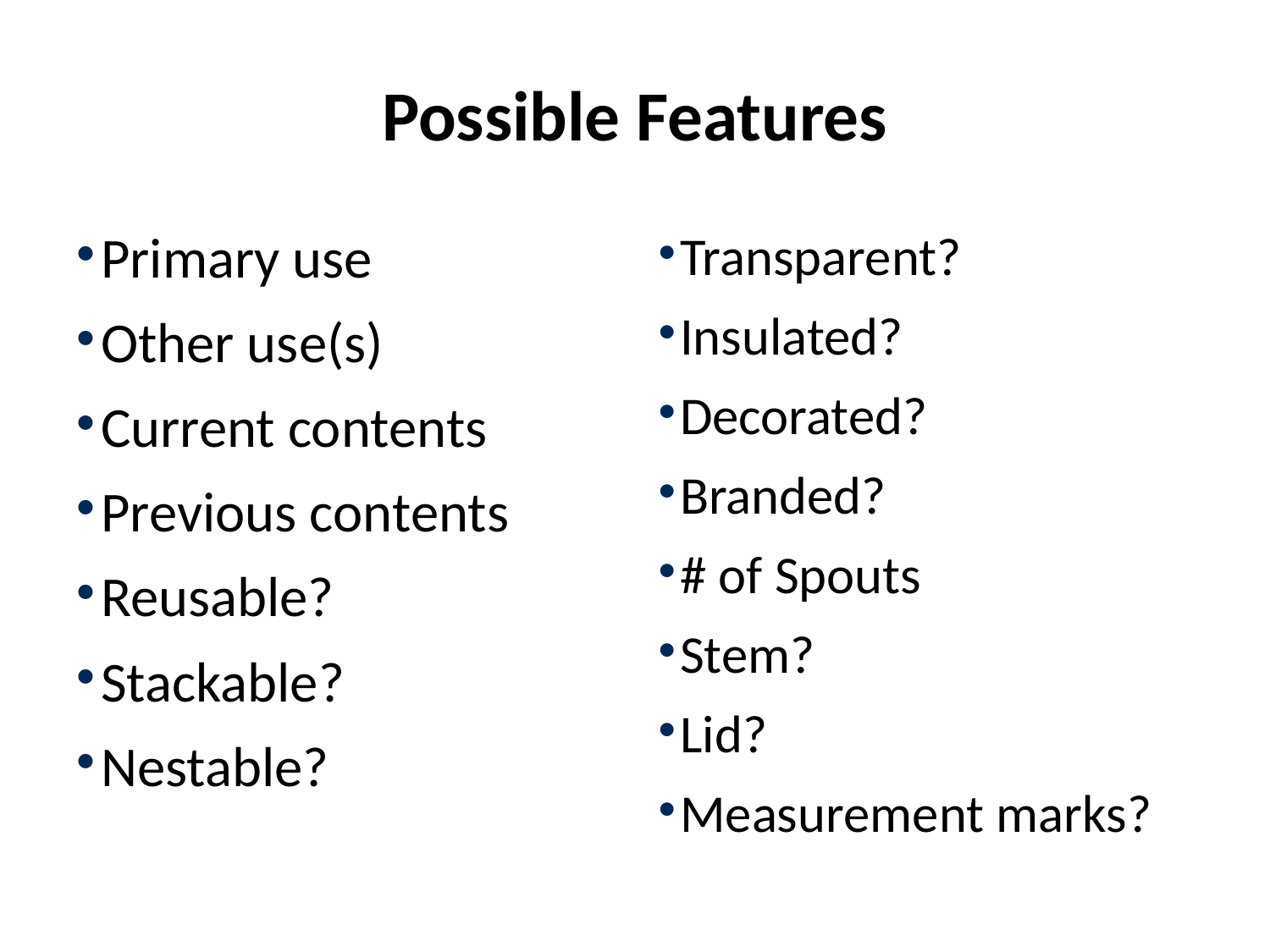

# Possible Features
Primary use
Other use(s)
Current contents
Previous contents
Reusable?
Stackable?
Nestable?
Transparent?
Insulated?
Decorated?
Branded?
# of Spouts
Stem?
Lid?
Measurement marks?